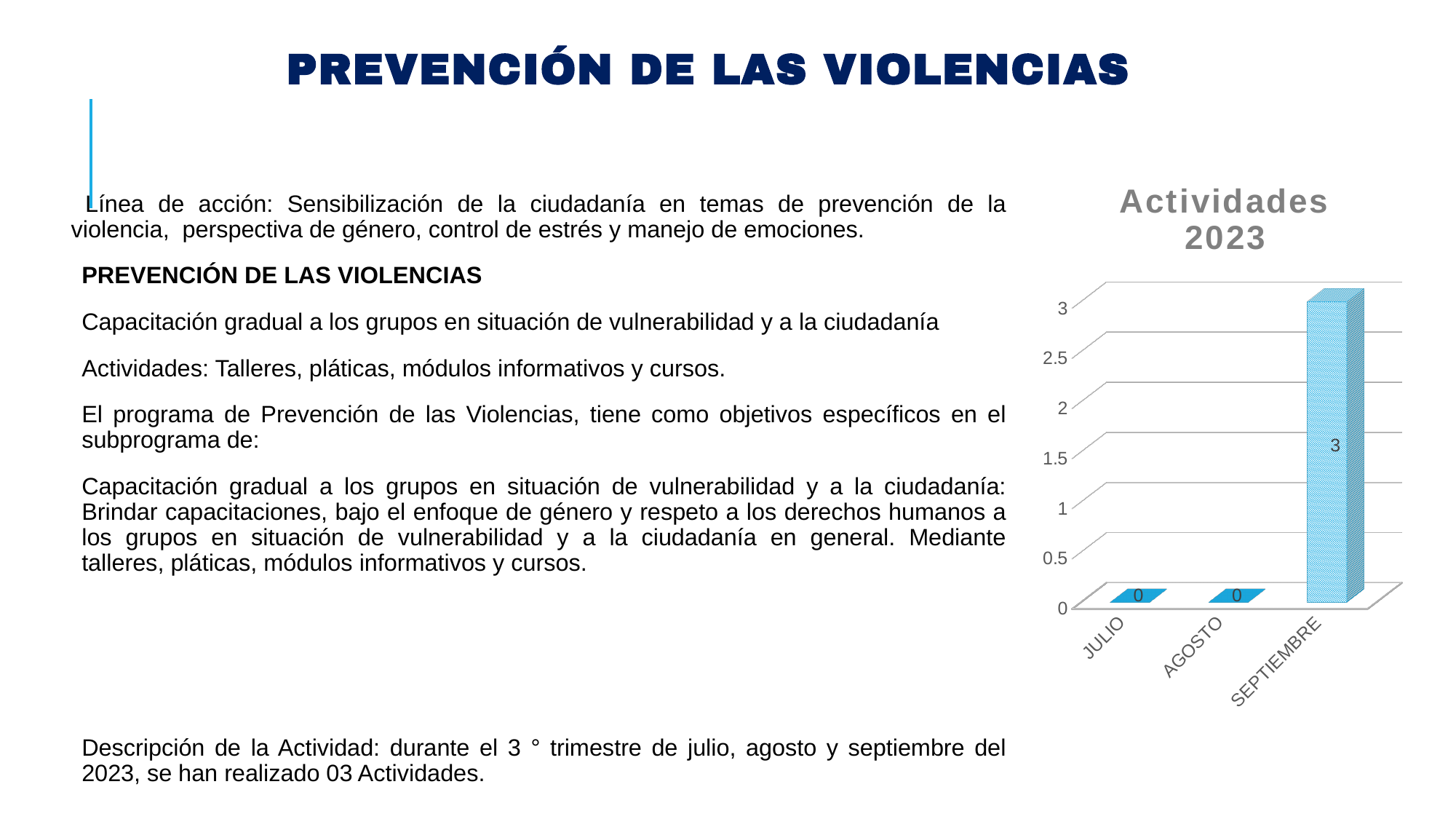

# PREVENCIÓN DE LAS VIOLENCIAS

 Línea de acción: Sensibilización de la ciudadanía en temas de prevención de la violencia,  perspectiva de género, control de estrés y manejo de emociones.
PREVENCIÓN DE LAS VIOLENCIAS
Capacitación gradual a los grupos en situación de vulnerabilidad y a la ciudadanía
Actividades: Talleres, pláticas, módulos informativos y cursos.
El programa de Prevención de las Violencias, tiene como objetivos específicos en el subprograma de:
Capacitación gradual a los grupos en situación de vulnerabilidad y a la ciudadanía: Brindar capacitaciones, bajo el enfoque de género y respeto a los derechos humanos a los grupos en situación de vulnerabilidad y a la ciudadanía en general. Mediante talleres, pláticas, módulos informativos y cursos.

Descripción de la Actividad: durante el 3 ° trimestre de julio, agosto y septiembre del 2023, se han realizado 03 Actividades.

[unsupported chart]